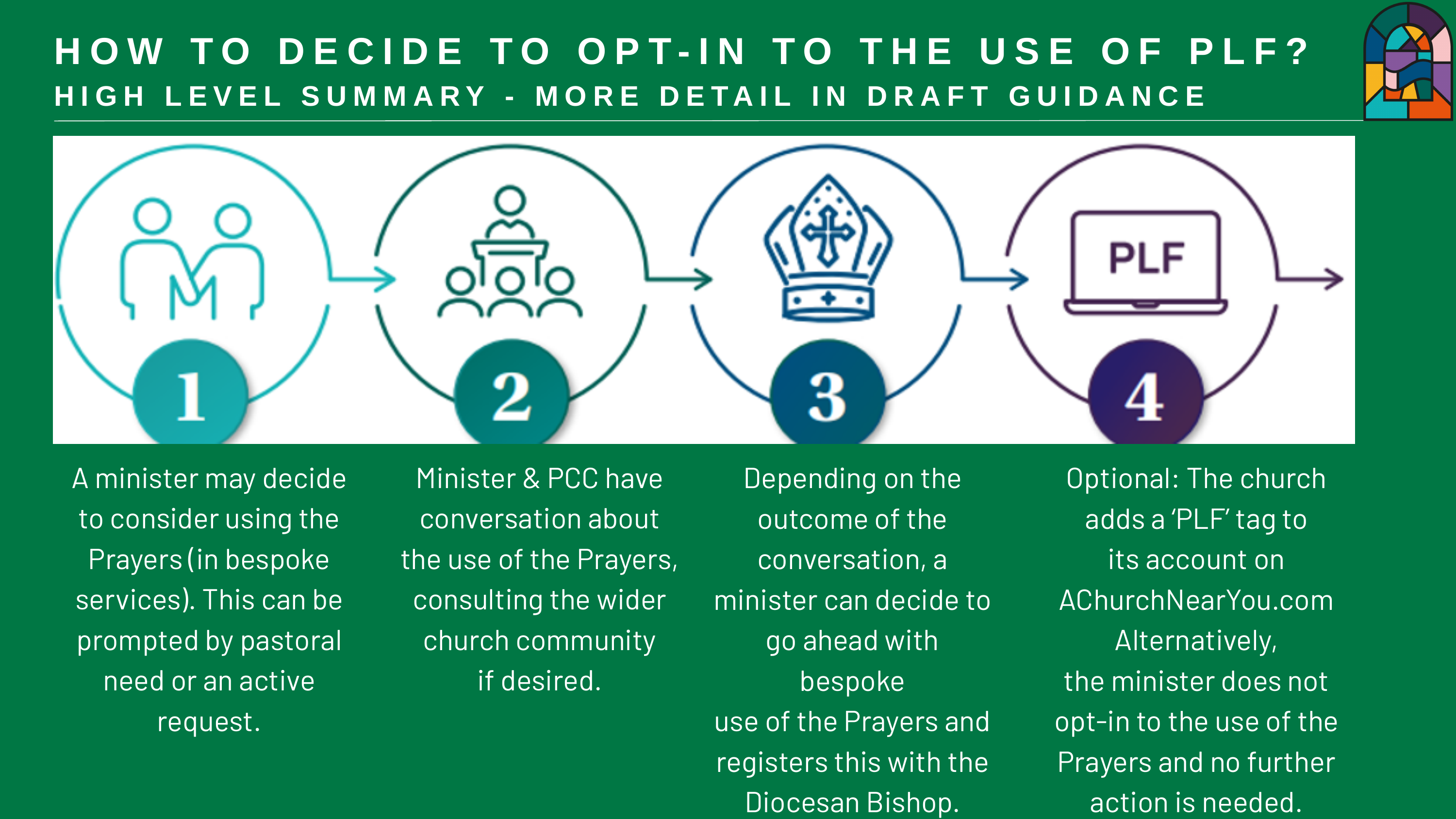

HOW TO DECIDE TO OPT-IN TO THE USE OF PLF?
HIGH LEVEL SUMMARY - MORE DETAIL IN DRAFT GUIDANCE

A minister may decide
to consider using the
Prayers (in bespoke
services). This can be
prompted by pastoral
need or an active
request.
Minister & PCC have
conversation about
the use of the Prayers,
consulting the wider
church community
if desired.
Depending on the
outcome of the
conversation, a
minister can decide to
go ahead with bespoke
use of the Prayers and
registers this with the
Diocesan Bishop.
Optional: The church
adds a ‘PLF’ tag to
its account on
AChurchNearYou.com
Alternatively,
the minister does not
opt-in to the use of the
Prayers and no further
action is needed.